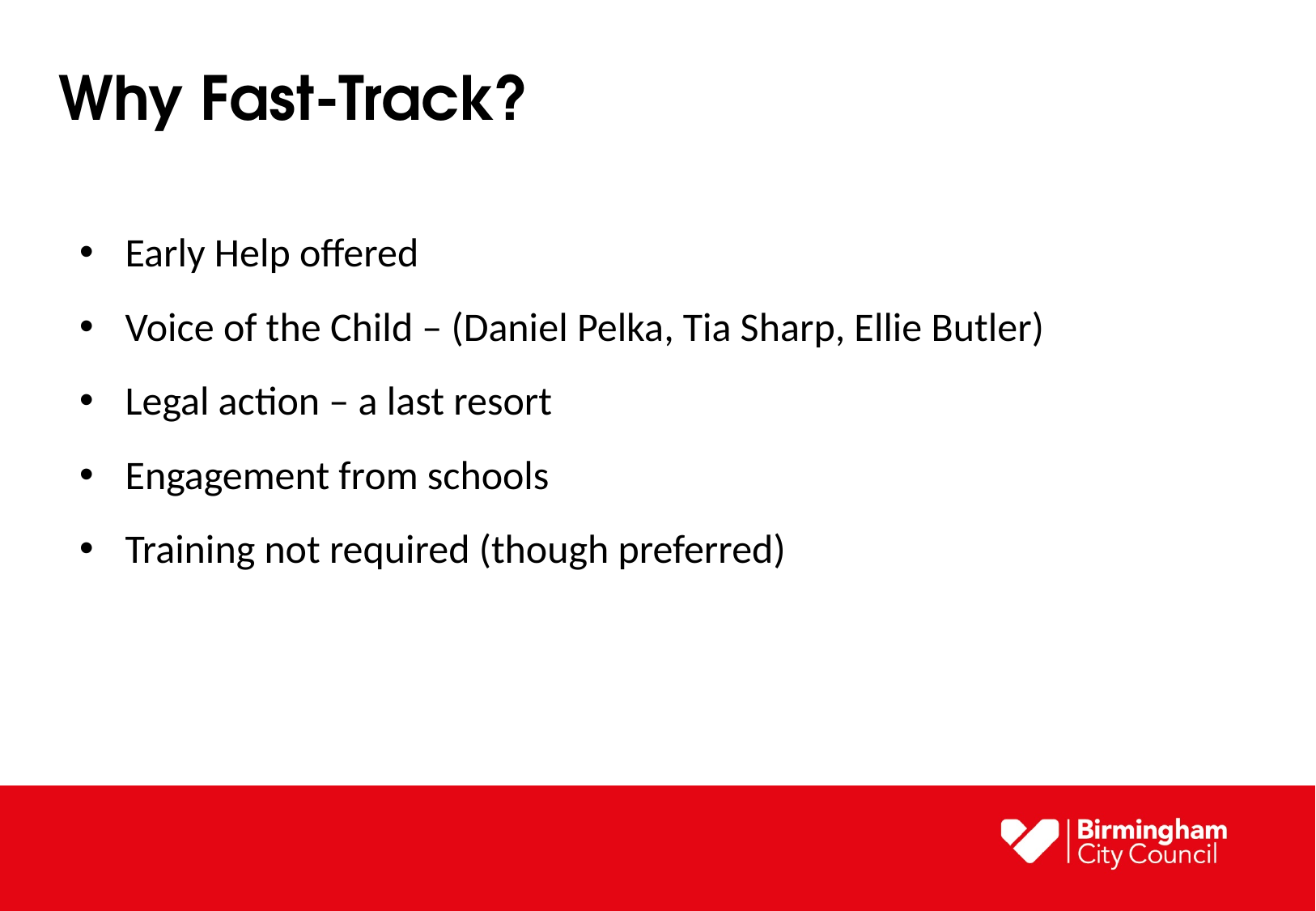

# Why Fast-Track?
Early Help offered
Voice of the Child – (Daniel Pelka, Tia Sharp, Ellie Butler)
Legal action – a last resort
Engagement from schools
Training not required (though preferred)